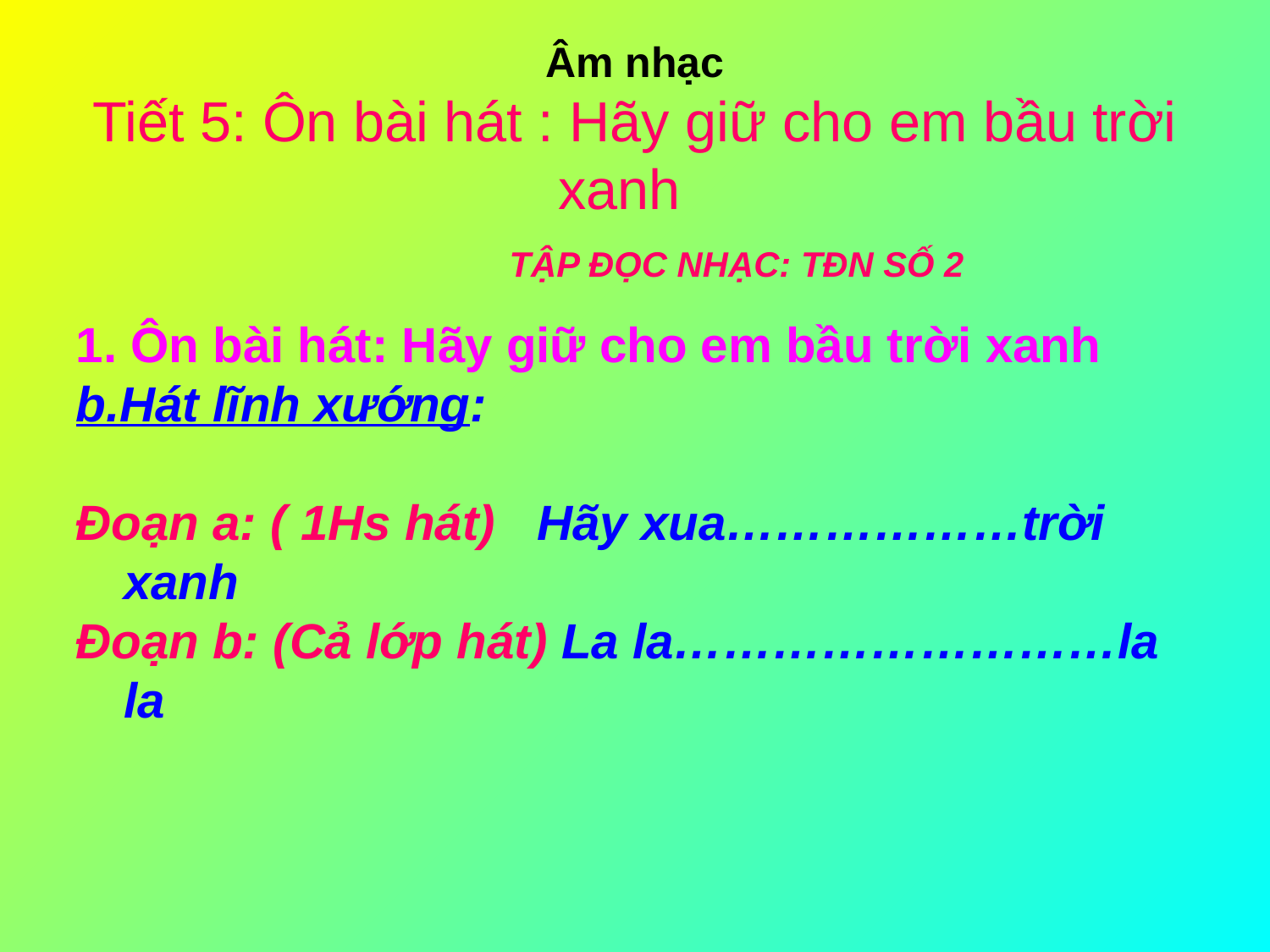

# Âm nhạc Tiết 5: Ôn bài hát : Hãy giữ cho em bầu trời xanh TẬP ĐỌC NHẠC: TĐN SỐ 2
1. Ôn bài hát: Hãy giữ cho em bầu trời xanh
b.Hát lĩnh xướng:

Đoạn a: ( 1Hs hát)   Hãy xua………………trời xanh
Đoạn b: (Cả lớp hát) La la………………………la la